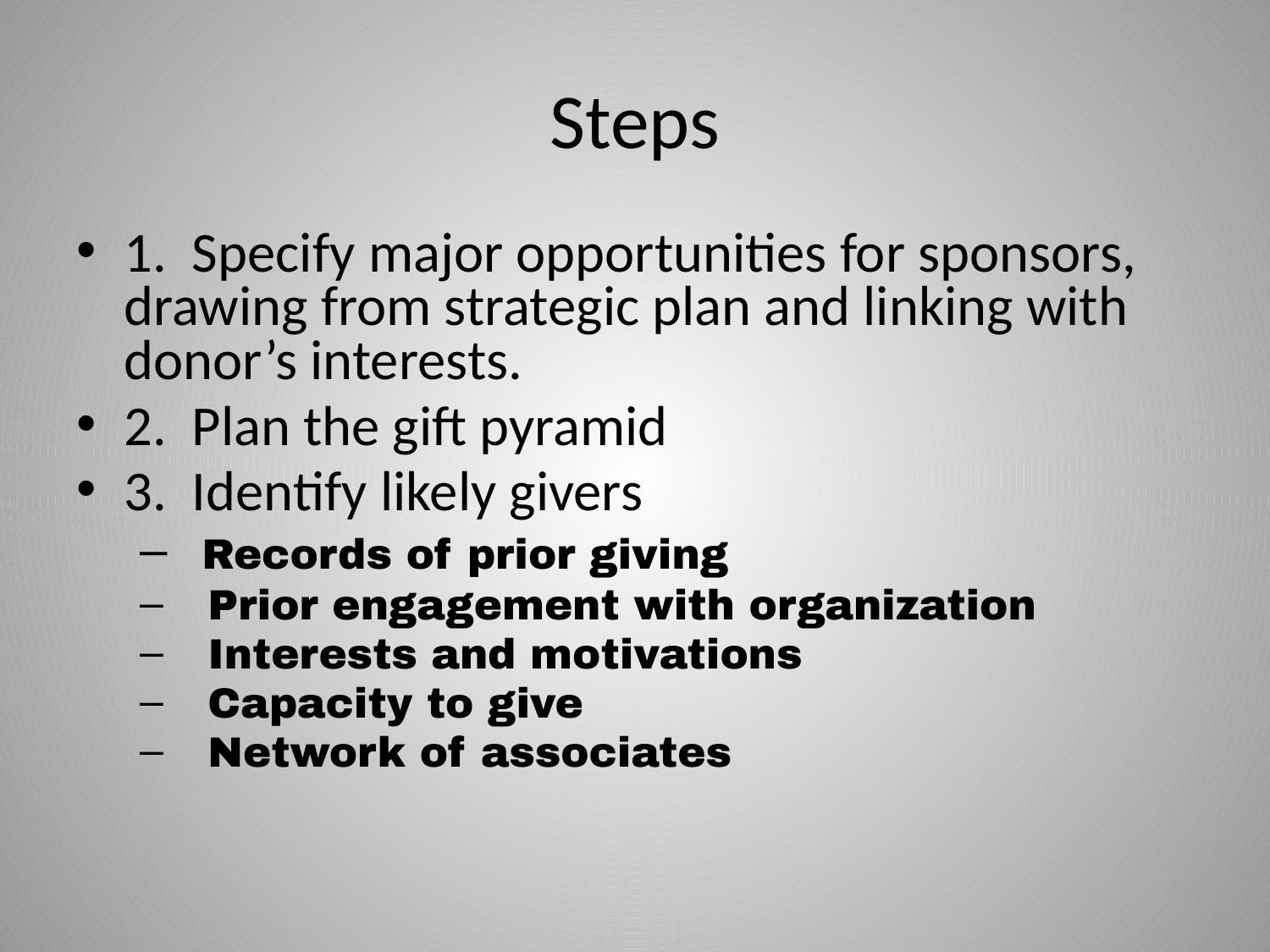

# Steps
1.  Specify major opportunities for sponsors, drawing from strategic plan and linking with donor’s interests.
2.  Plan the gift pyramid
3.  Identify likely givers
  Records of prior giving
  Prior engagement with organization
  Interests and motivations
  Capacity to give
  Network of associates